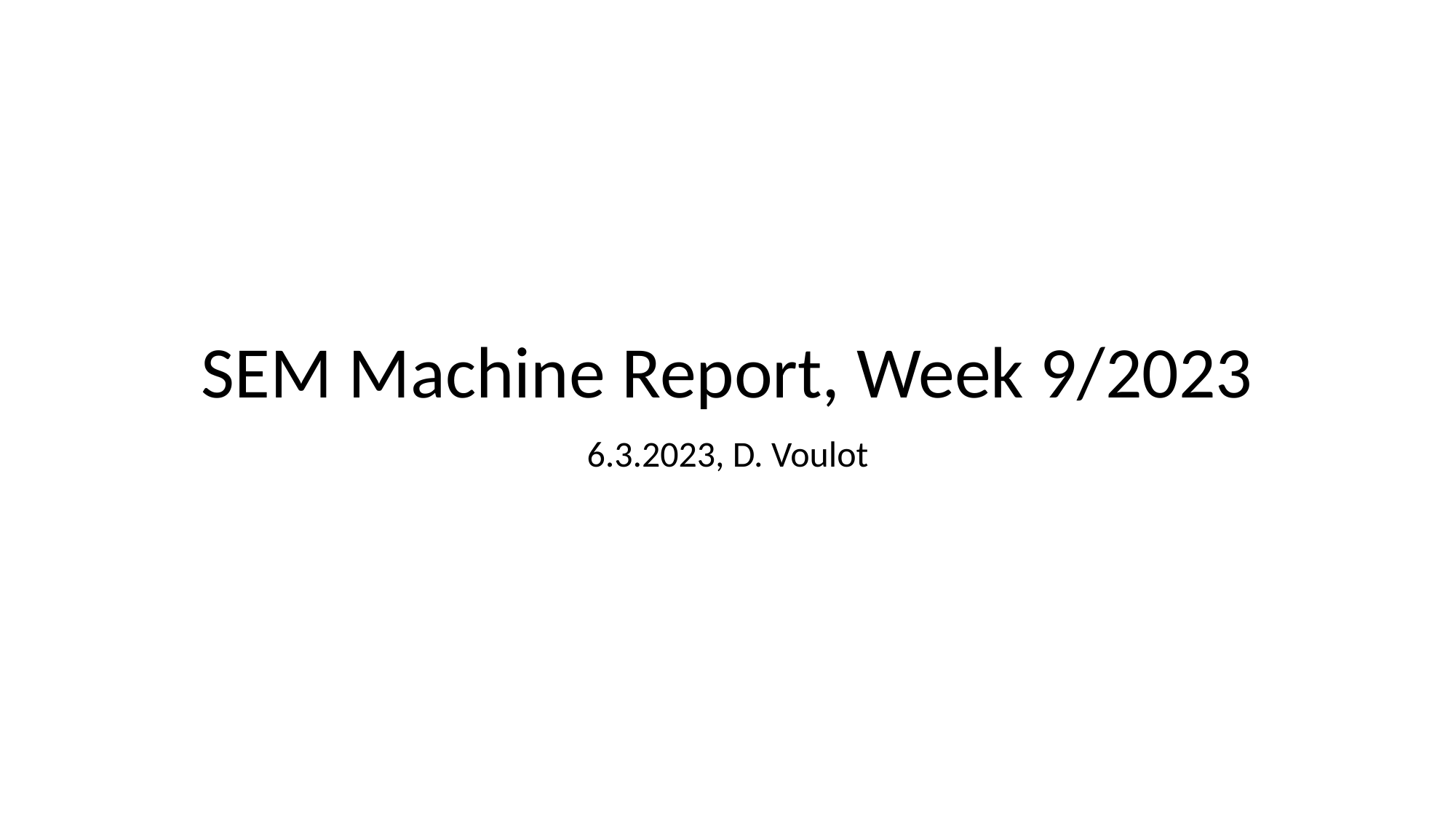

# SEM Machine Report, Week 9/2023
6.3.2023, D. Voulot